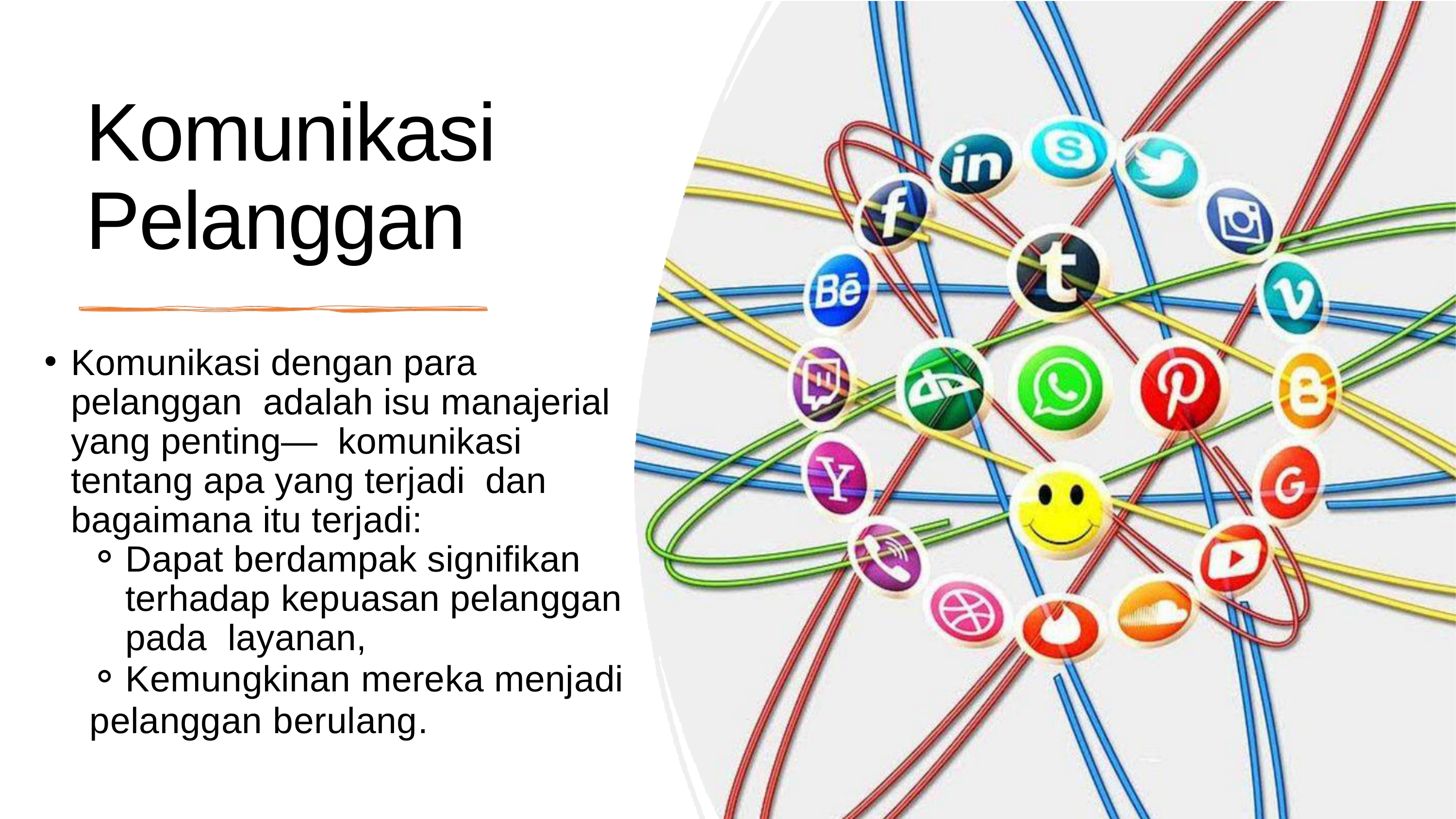

Komunikasi  Pelanggan

Komunikasi dengan para pelanggan  adalah isu manajerial yang penting—  komunikasi tentang apa yang terjadi  dan bagaimana itu terjadi:
Dapat berdampak signifikan  terhadap kepuasan pelanggan pada  layanan,
Kemungkinan mereka menjadi
pelanggan berulang.